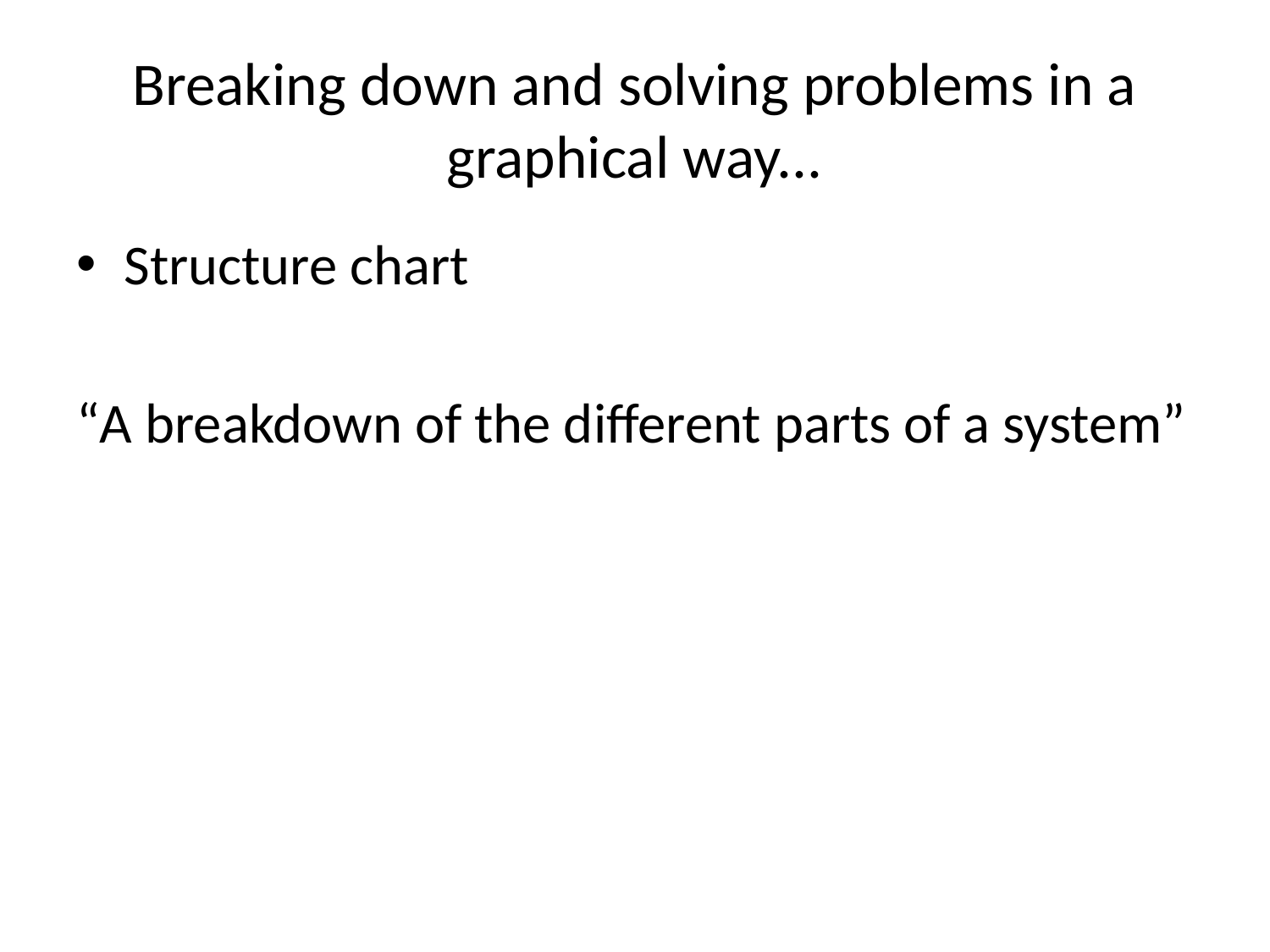

# Breaking down and solving problems in a graphical way...
Structure chart

“A breakdown of the different parts of a system”